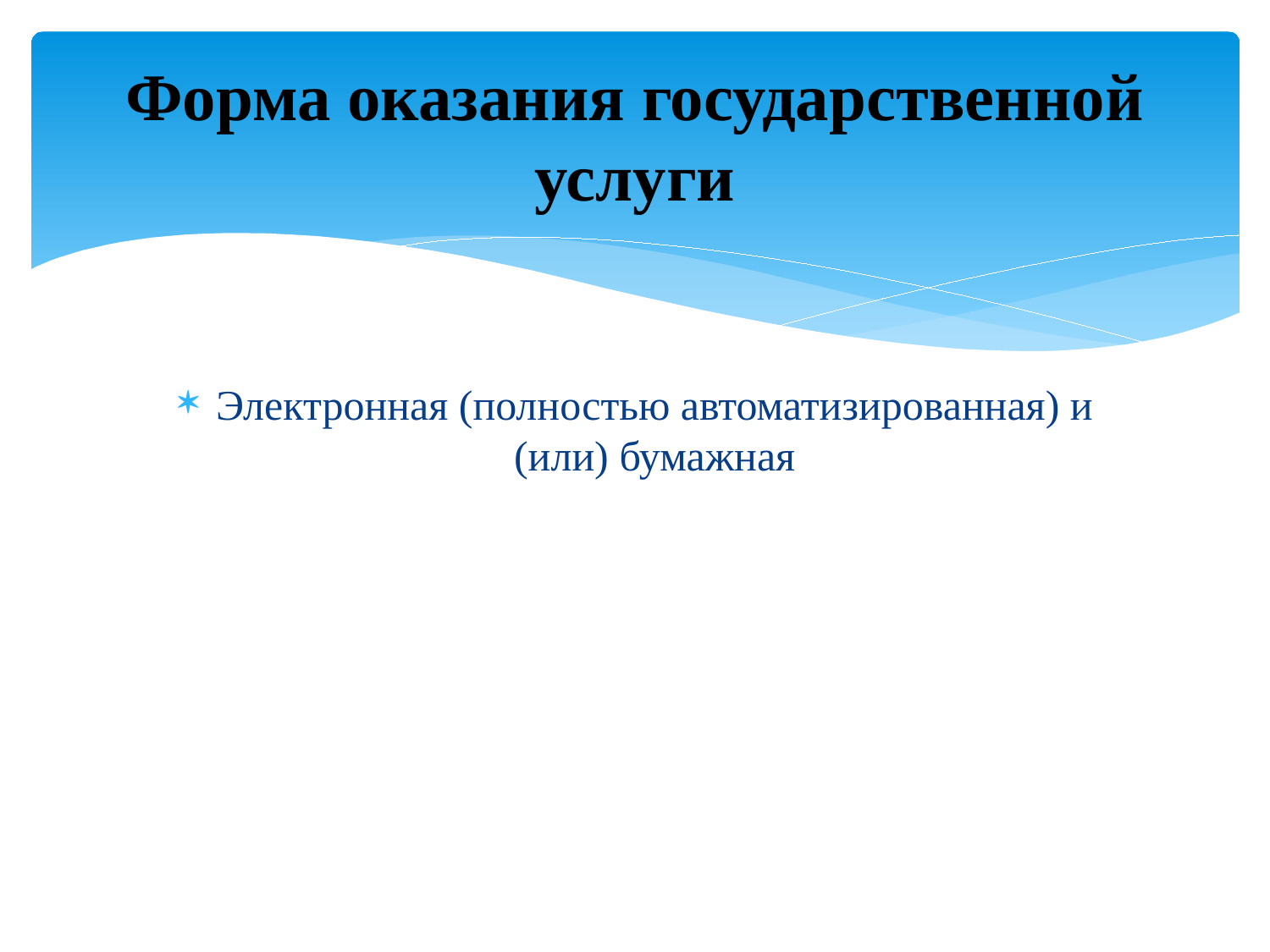

# Форма оказания государственной услуги
Электронная (полностью автоматизированная) и (или) бумажная